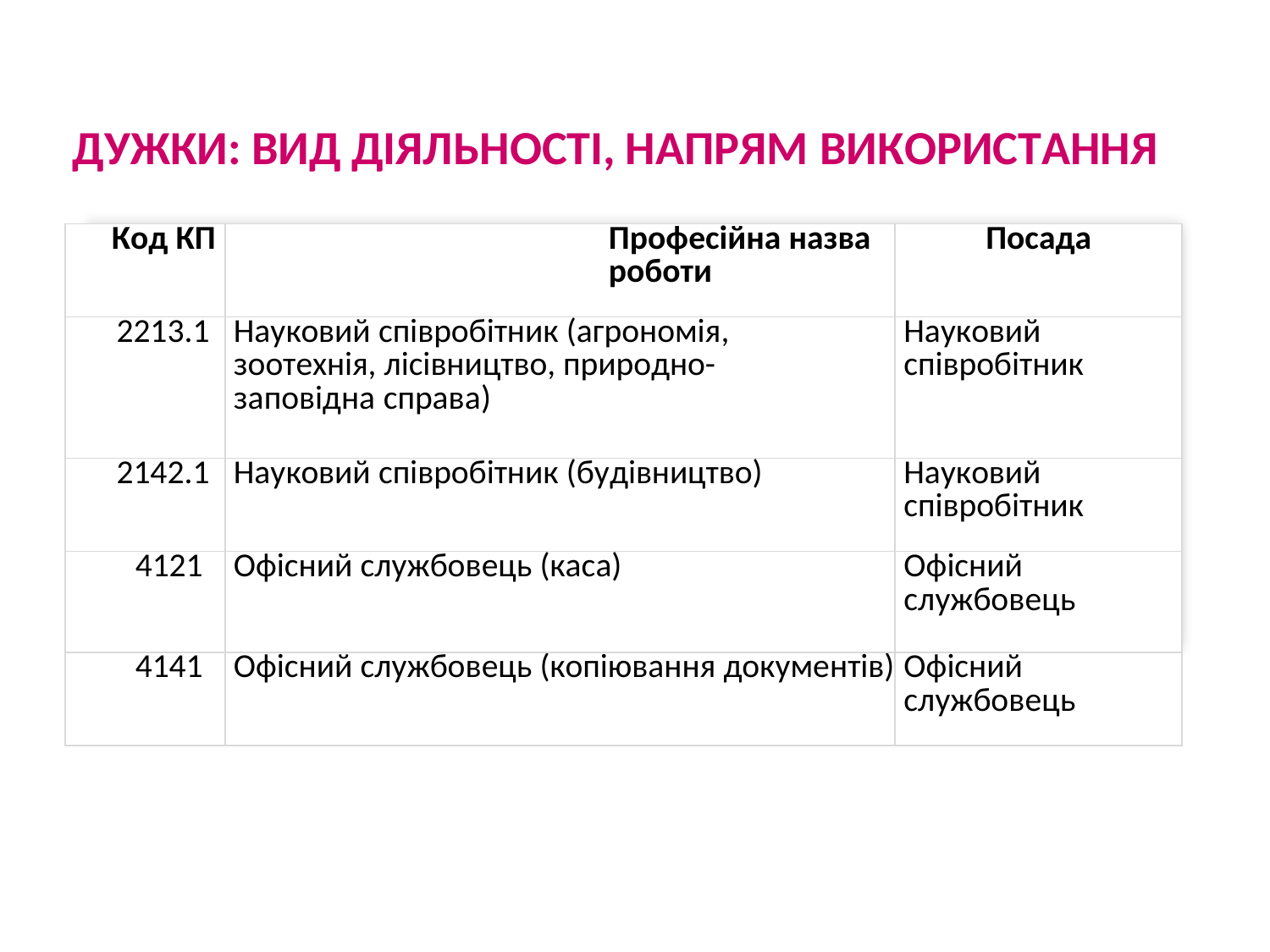

ДУЖКИ:	ВИД	ДІЯЛЬНОСТІ,	НАПРЯМ ВИКОРИСТАННЯ

| Код КП | Професійна назва роботи | Посада |
| --- | --- | --- |
| 2213.1 | Науковий співробітник (агрономія, зоотехнія, лісівництво, природно-заповідна справа) | Науковий співробітник |
| 2142.1 | Науковий співробітник (будівництво) | Науковий співробітник |
| 4121 | Офісний службовець (каса) | Офісний службовець |
| 4141 | Офісний службовець (копіювання документів) | Офісний службовець |